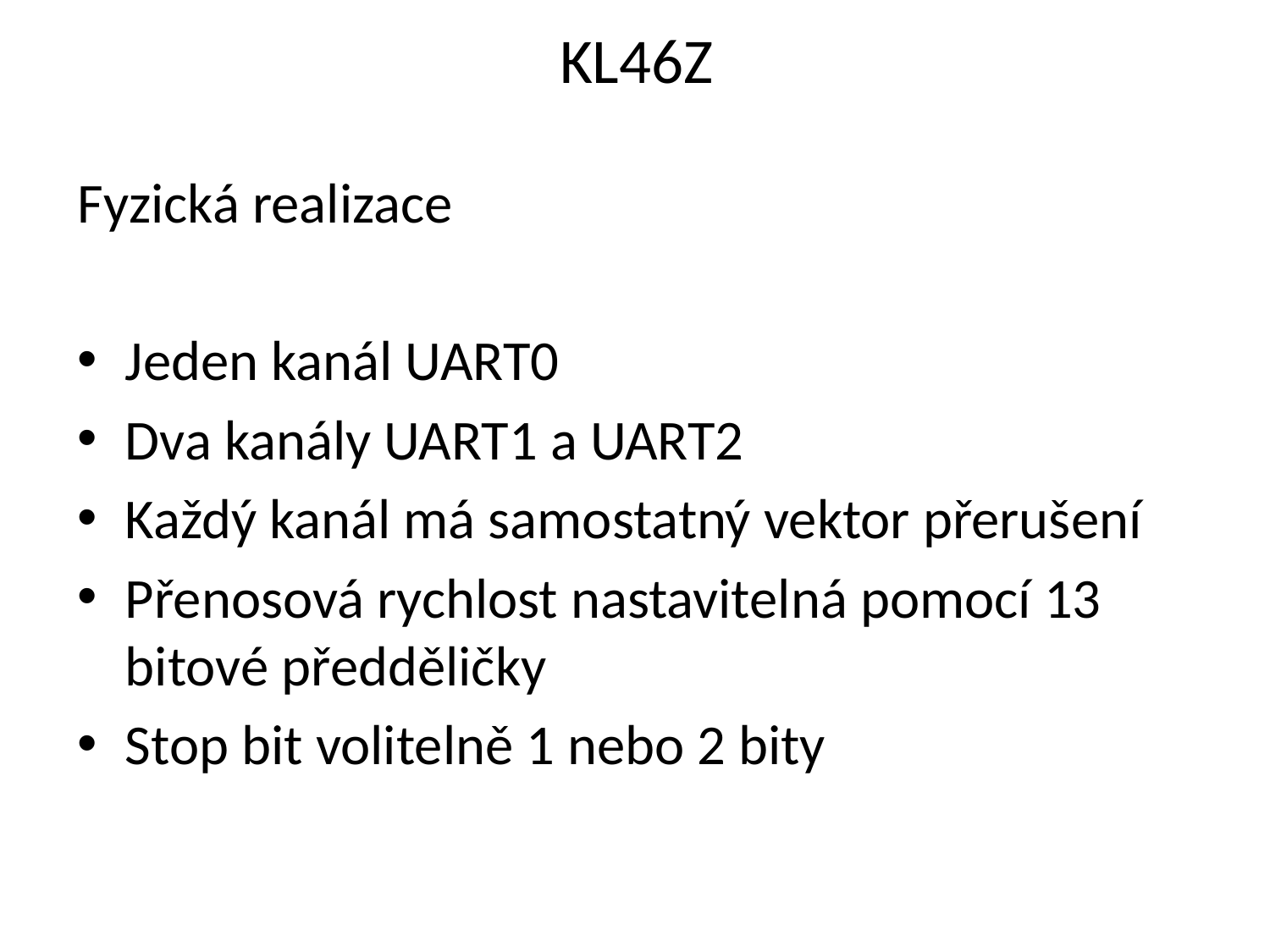

# KL46Z
Fyzická realizace

Jeden kanál UART0
Dva kanály UART1 a UART2
Každý kanál má samostatný vektor přerušení
Přenosová rychlost nastavitelná pomocí 13 bitové předděličky
Stop bit volitelně 1 nebo 2 bity